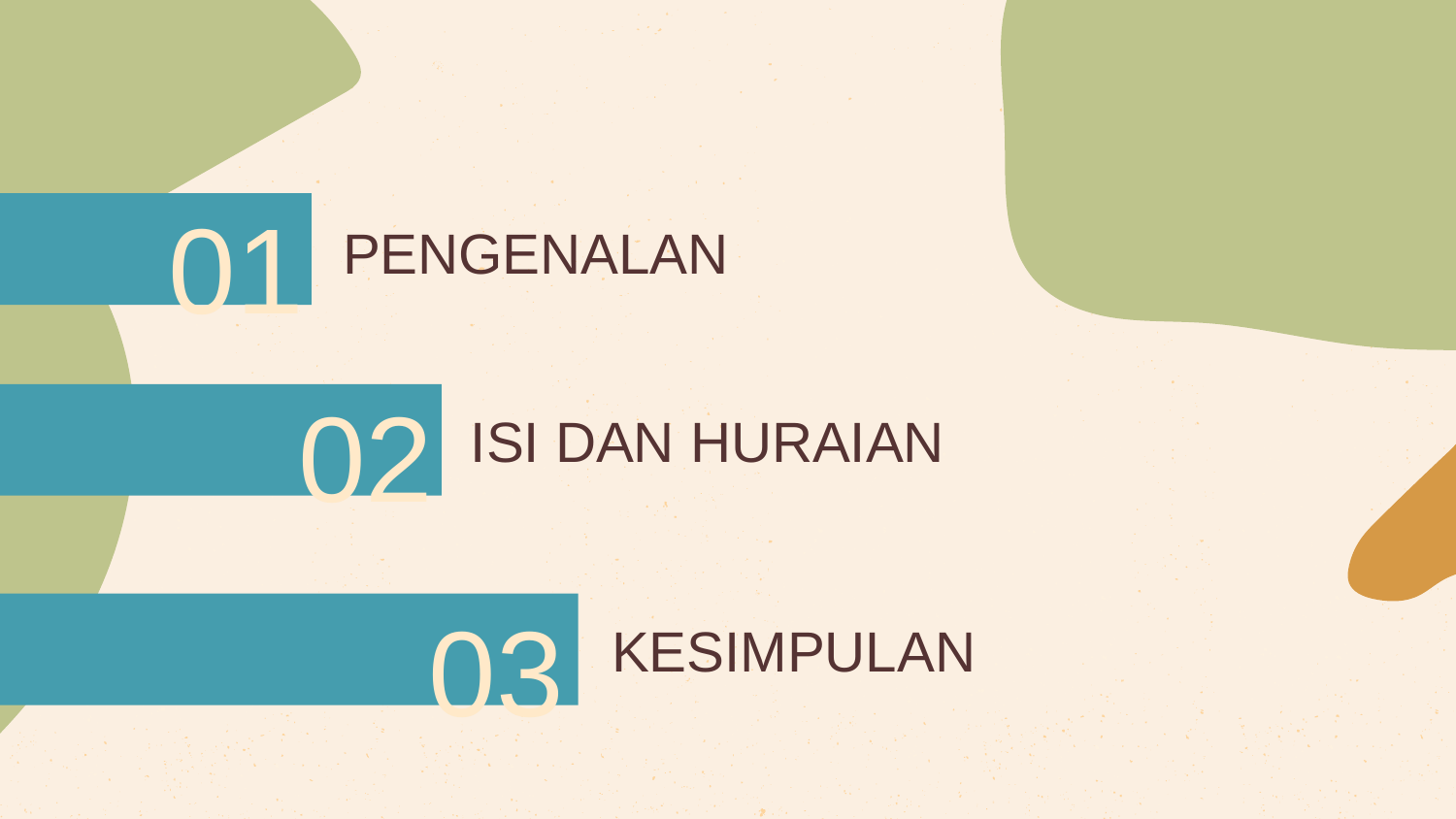

01
# PENGENALAN
ISI DAN HURAIAN
02

03
KESIMPULAN